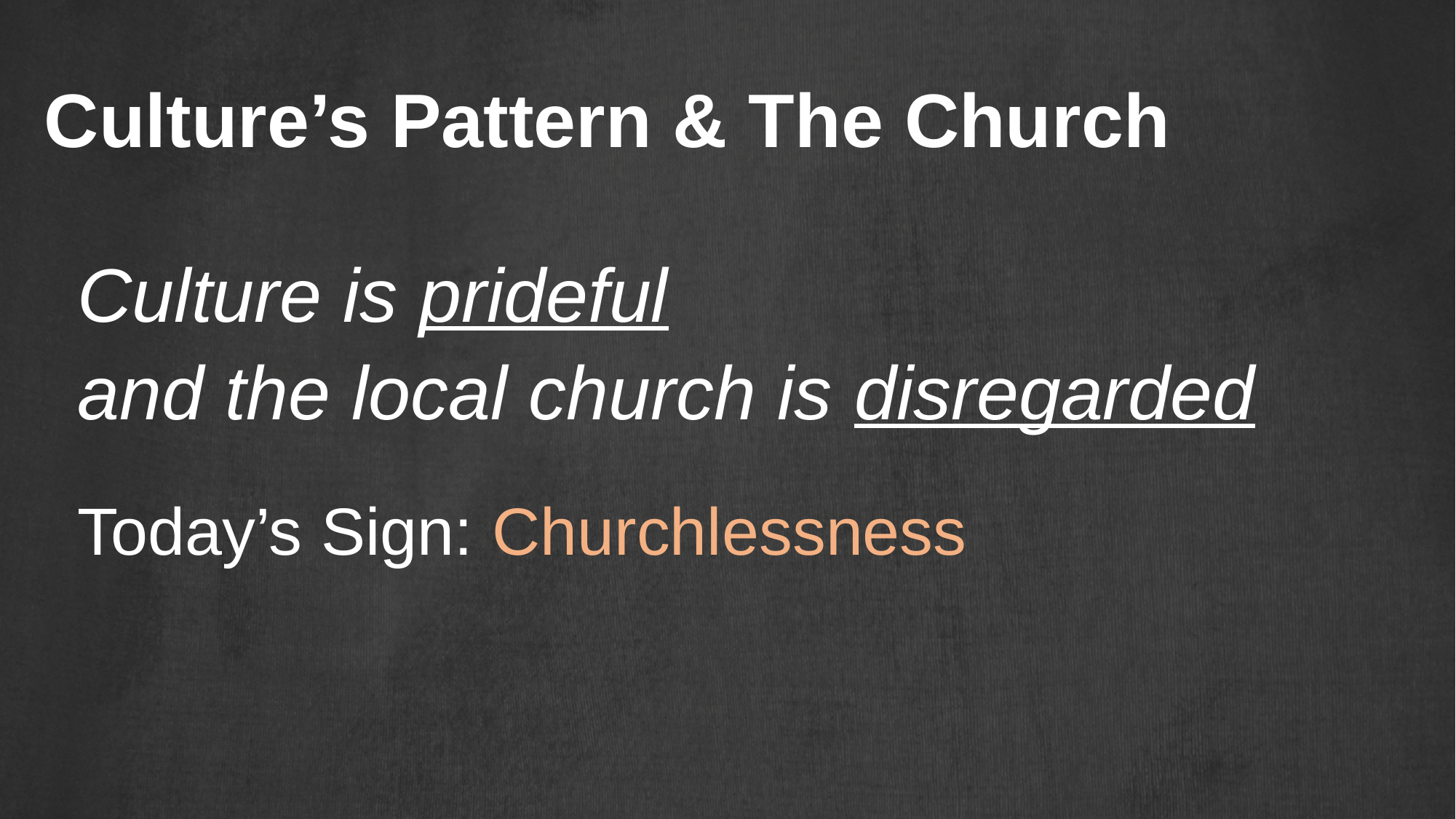

# Culture’s Pattern & The Church
Culture is prideful
and the local church is disregarded

Today’s Sign: Churchlessness